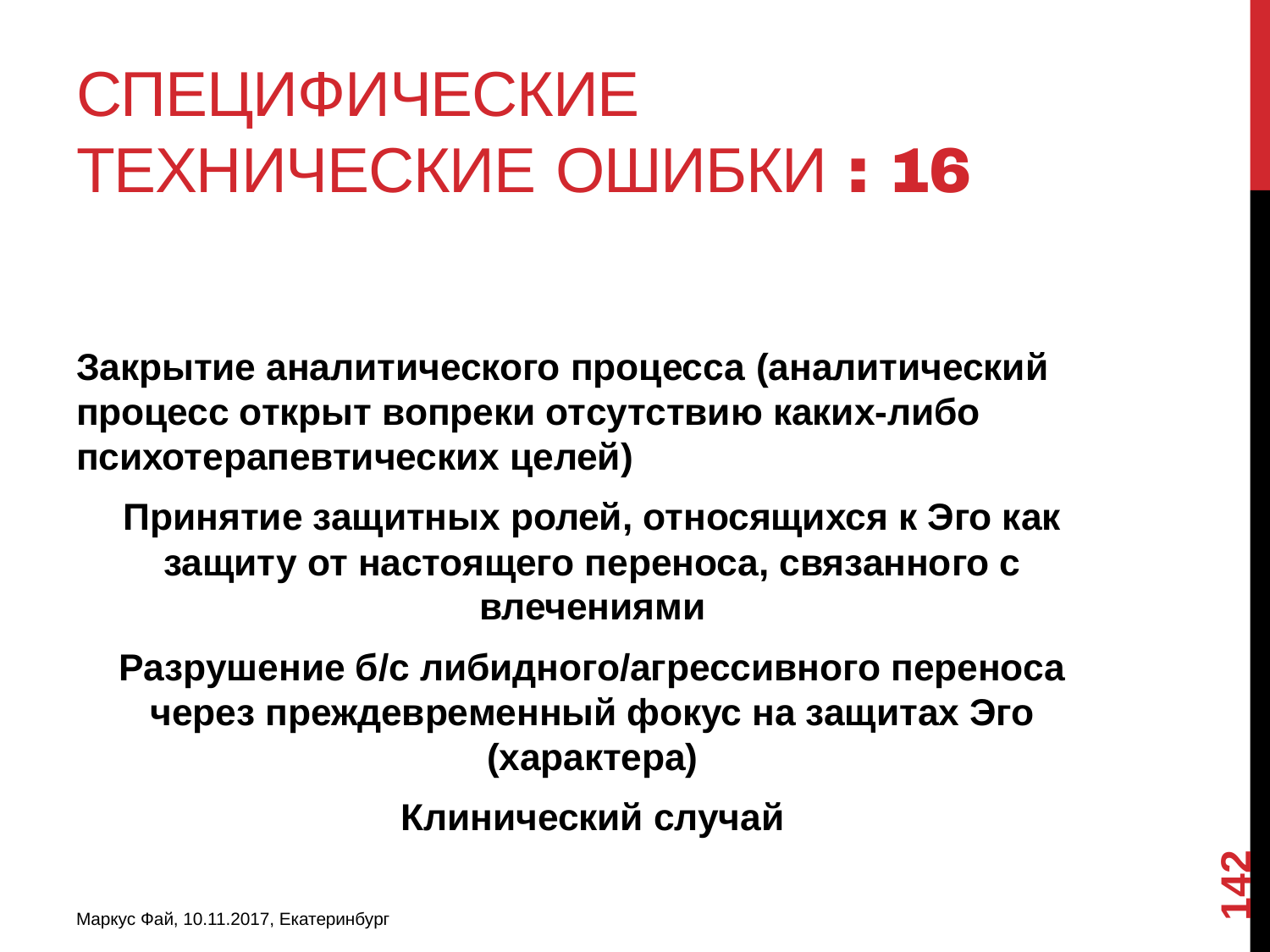

# Специфические технические ошибки : 16

Закрытие аналитического процесса (аналитический процесс открыт вопреки отсутствию каких-либо психотерапевтических целей)
Принятие защитных ролей, относящихся к Эго как защиту от настоящего переноса, связанного с влечениями
Разрушение б/с либидного/агрессивного переноса через преждевременный фокус на защитах Эго (характера)
Клинический случай

142
Маркус Фай, 10.11.2017, Екатеринбург